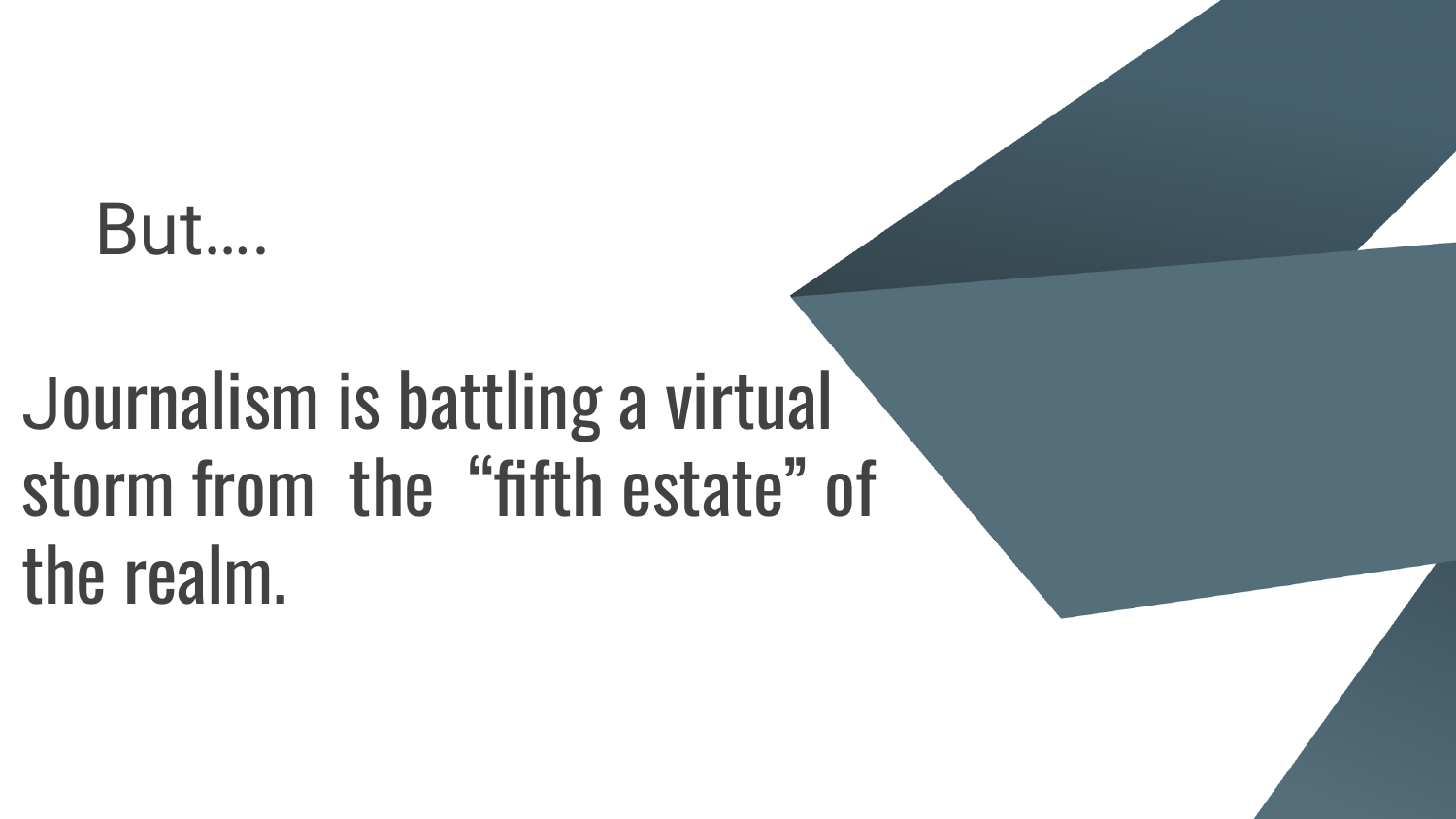

# But….

Journalism is battling a virtual storm from  the  “fifth estate” of the realm.